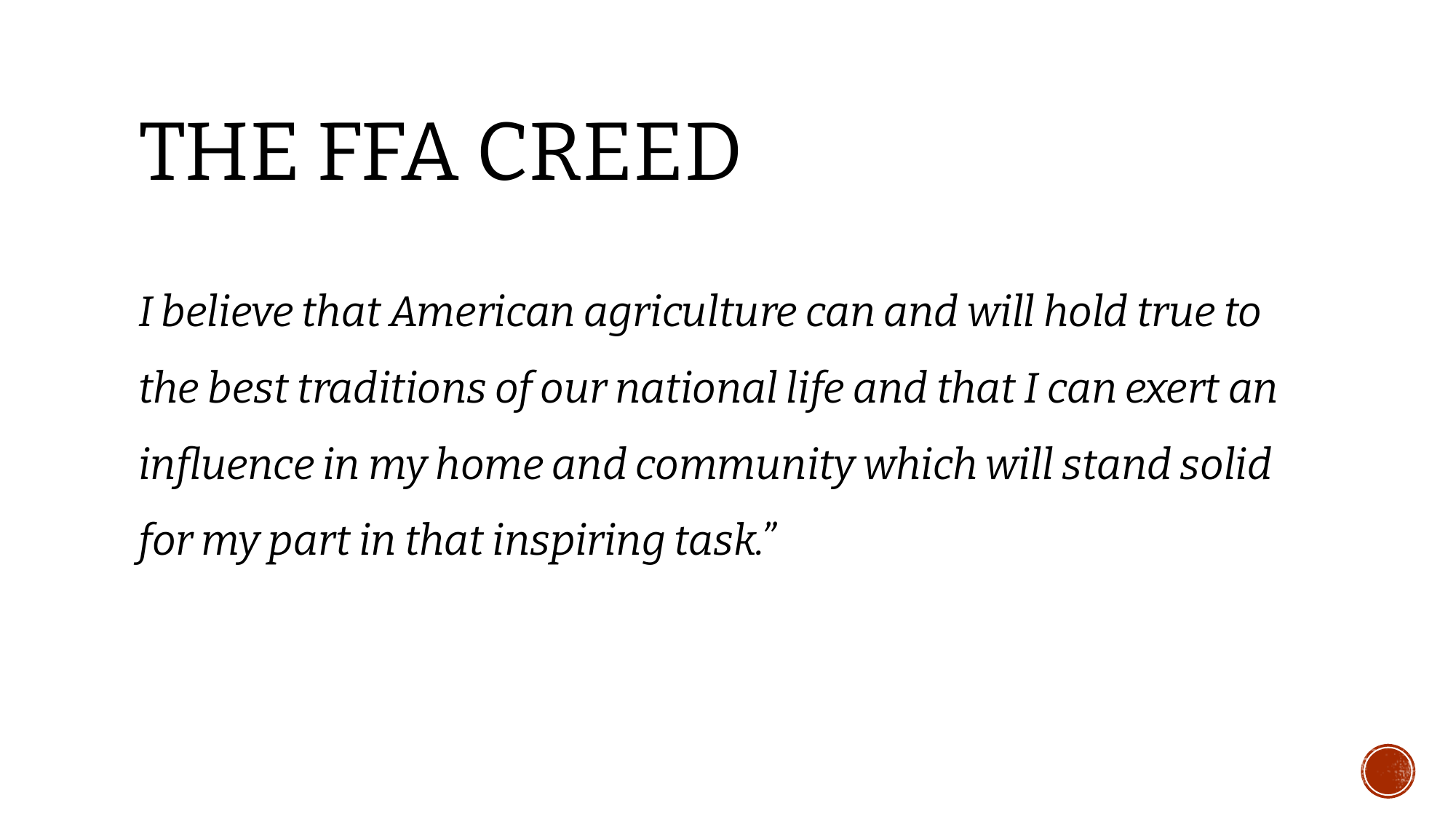

# The FFA Creed
I believe that American agriculture can and will hold true to the best traditions of our national life and that I can exert an influence in my home and community which will stand solid for my part in that inspiring task.”